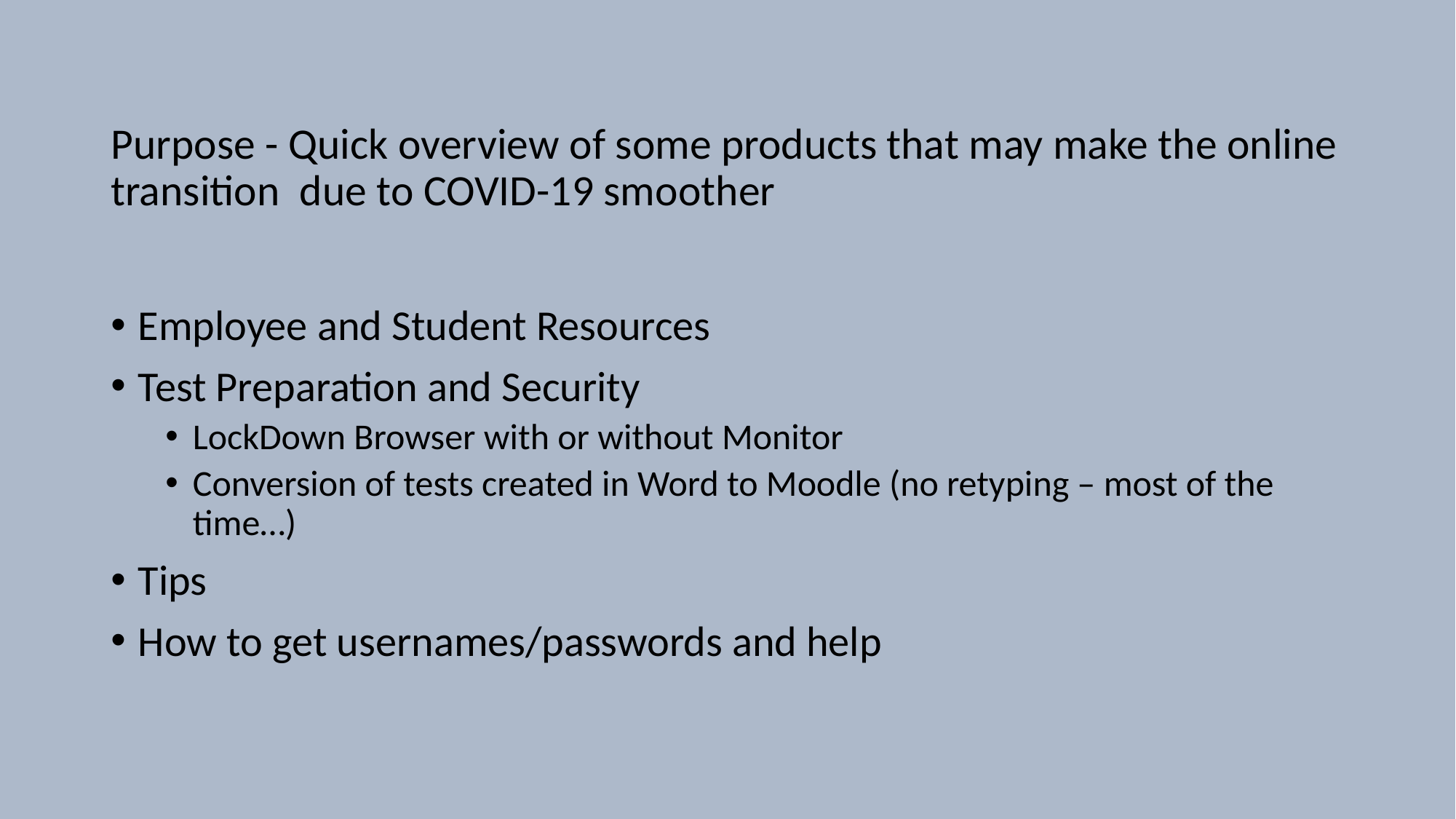

# Purpose - Quick overview of some products that may make the online transition  due to COVID-19 smoother
Employee and Student Resources
Test Preparation and Security
LockDown Browser with or without Monitor
Conversion of tests created in Word to Moodle (no retyping – most of the time…)
Tips
How to get usernames/passwords and help